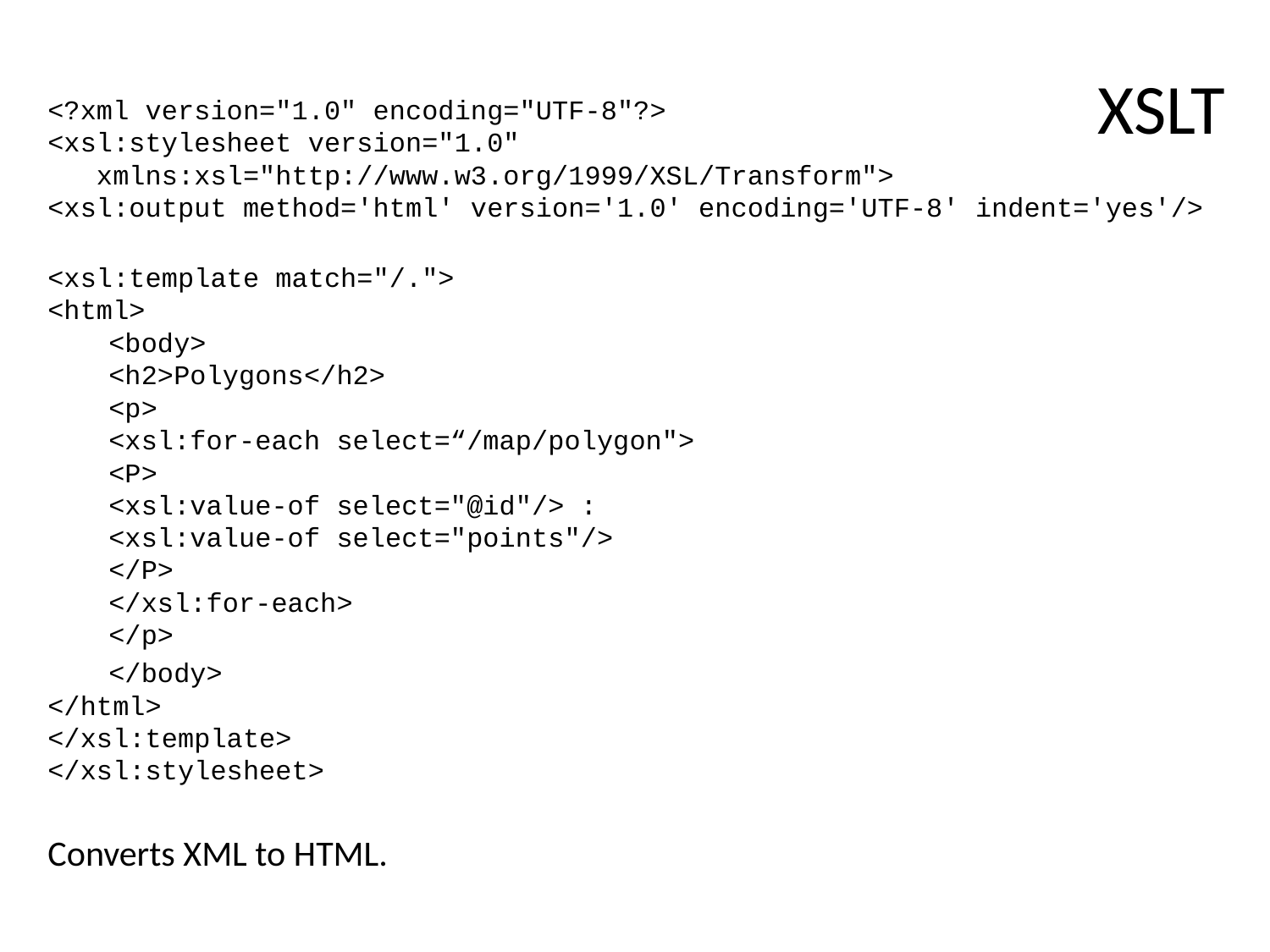

# XSLT
<?xml version="1.0" encoding="UTF-8"?>
<xsl:stylesheet version="1.0"
   xmlns:xsl="http://www.w3.org/1999/XSL/Transform">
<xsl:output method='html' version='1.0' encoding='UTF-8' indent='yes'/>
<xsl:template match="/.">
<html>
	<body>
		<h2>Polygons</h2>
		<p>
		<xsl:for-each select=“/map/polygon">
			<P>
				<xsl:value-of select="@id"/> :
				<xsl:value-of select="points"/>
			</P>
		</xsl:for-each>
		</p>
	</body>
</html>
</xsl:template>
</xsl:stylesheet>

Converts XML to HTML.